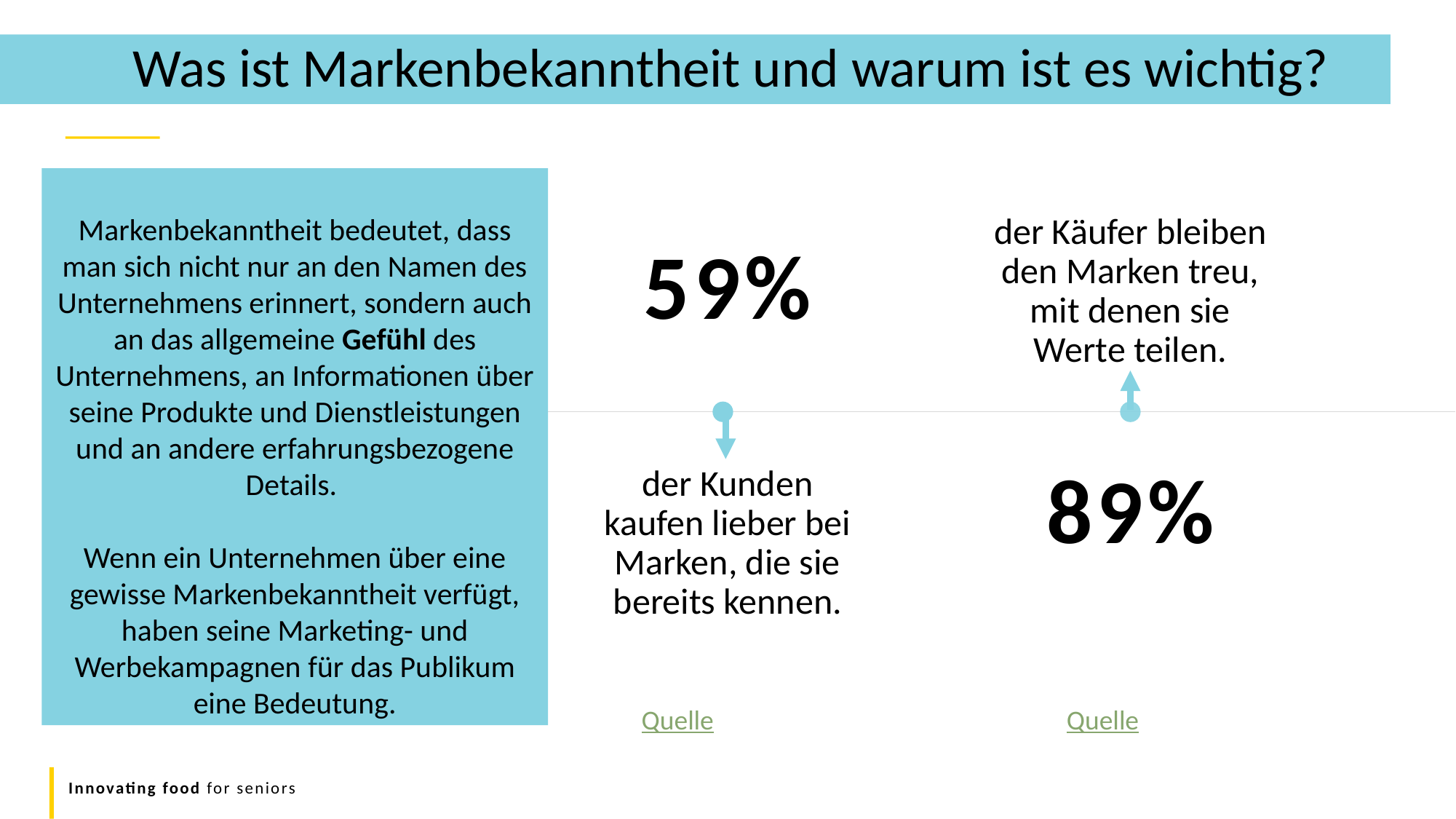

Was ist Markenbekanntheit und warum ist es wichtig?

Markenbekanntheit bedeutet, dass man sich nicht nur an den Namen des Unternehmens erinnert, sondern auch an das allgemeine Gefühl des Unternehmens, an Informationen über seine Produkte und Dienstleistungen und an andere erfahrungsbezogene Details.

Wenn ein Unternehmen über eine gewisse Markenbekanntheit verfügt, haben seine Marketing- und Werbekampagnen für das Publikum eine Bedeutung.
der Käufer bleiben den Marken treu, mit denen sie Werte teilen.
59%
der Kunden kaufen lieber bei Marken, die sie bereits kennen.
89%
Quelle
Quelle